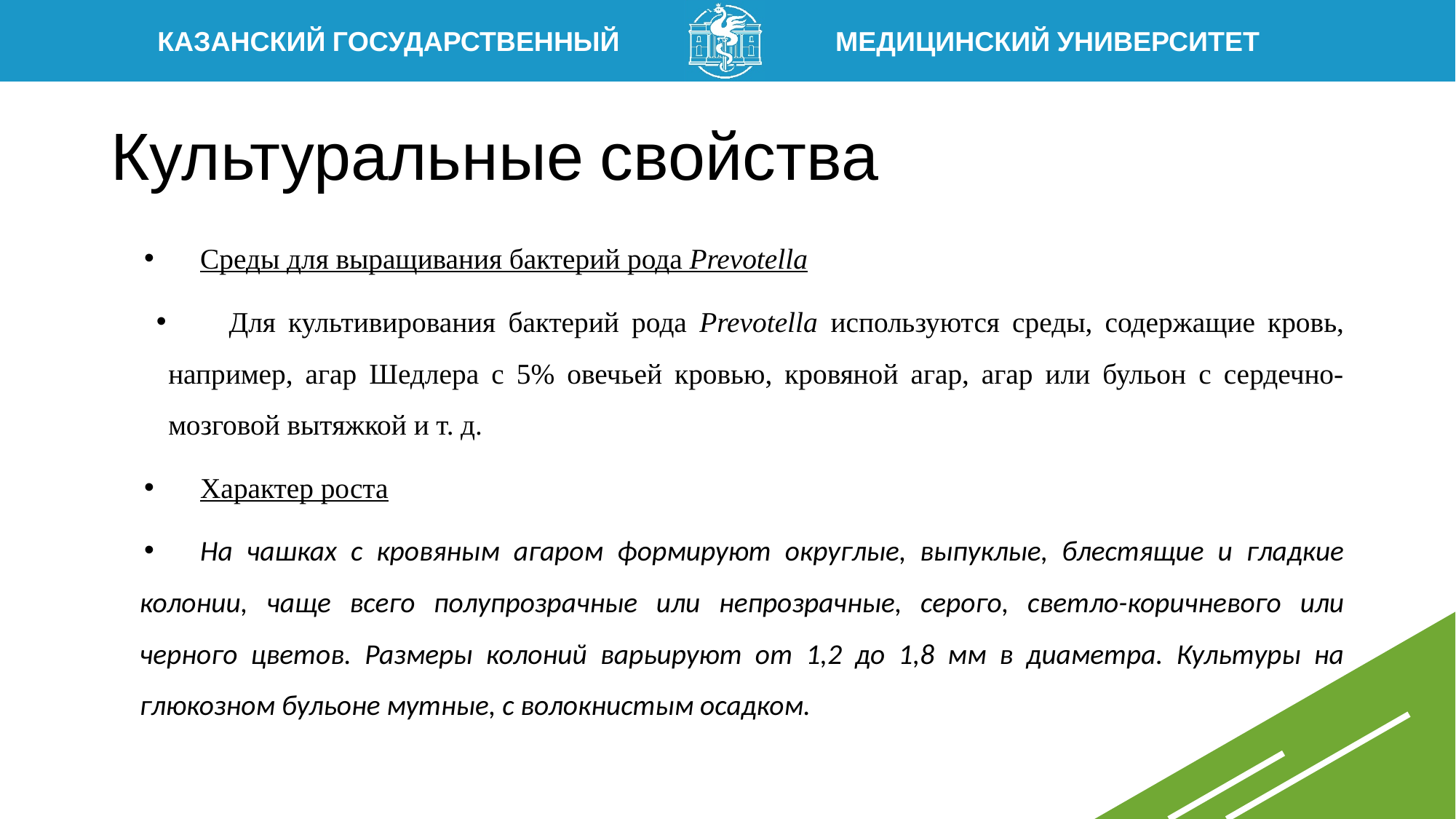

# Культуральные свойства
Среды для выращивания бактерий рода Prevotella
Для культивирования бактерий рода Prevotella используются среды, содержащие кровь, например, агар Шедлера с 5% овечьей кровью, кровяной агар, агар или бульон с сердечно-мозговой вытяжкой и т. д.
Характер роста
На чашках с кровяным агаром формируют округлые, выпуклые, блестящие и гладкие колонии, чаще всего полупрозрачные или непрозрачные, серого, светло-коричневого или черного цветов. Размеры колоний варьируют от 1,2 до 1,8 мм в диаметра. Культуры на глюкозном бульоне мутные, с волокнистым осадком.